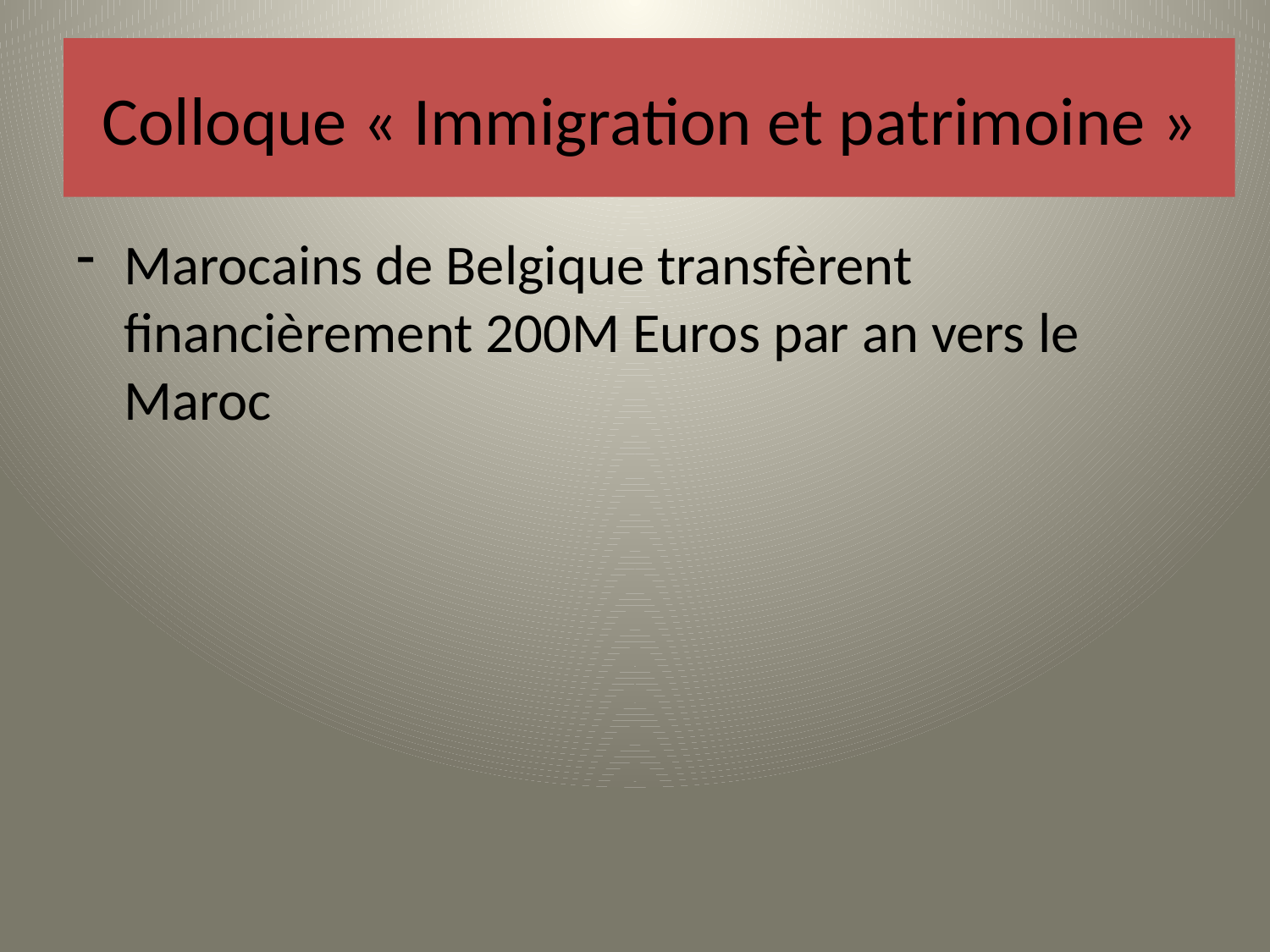

# Colloque « Immigration et patrimoine »
Marocains de Belgique transfèrent financièrement 200M Euros par an vers le Maroc